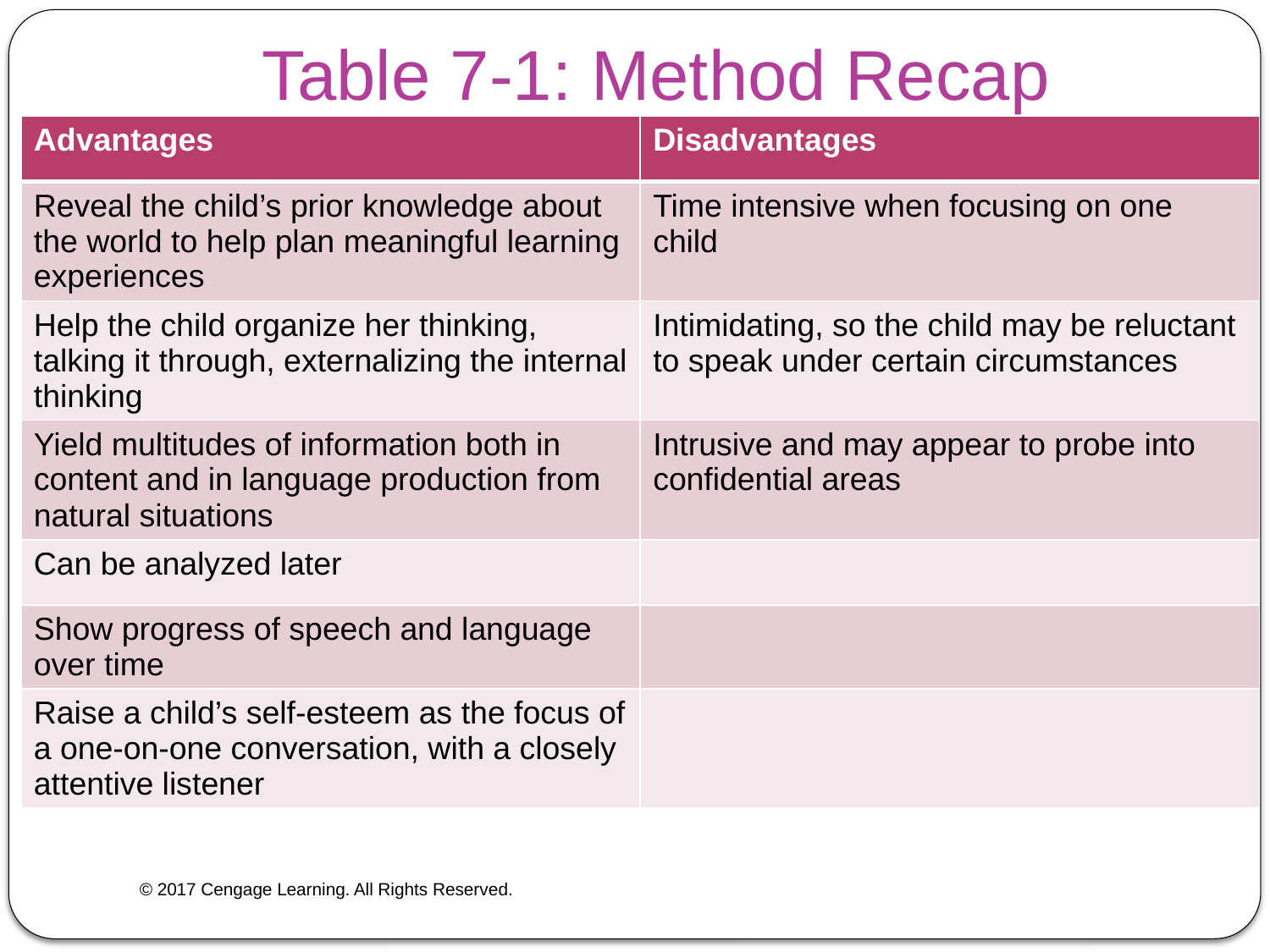

# Table 7-1: Method Recap
| Advantages | Disadvantages |
| --- | --- |
| Reveal the child’s prior knowledge about the world to help plan meaningful learning experiences | Time intensive when focusing on one child |
| Help the child organize her thinking, talking it through, externalizing the internal thinking | Intimidating, so the child may be reluctant to speak under certain circumstances |
| Yield multitudes of information both in content and in language production from natural situations | Intrusive and may appear to probe into confidential areas |
| Can be analyzed later |  |
| Show progress of speech and language over time |  |
| Raise a child’s self-esteem as the focus of a one-on-one conversation, with a closely attentive listener |  |
© 2017 Cengage Learning. All Rights Reserved.